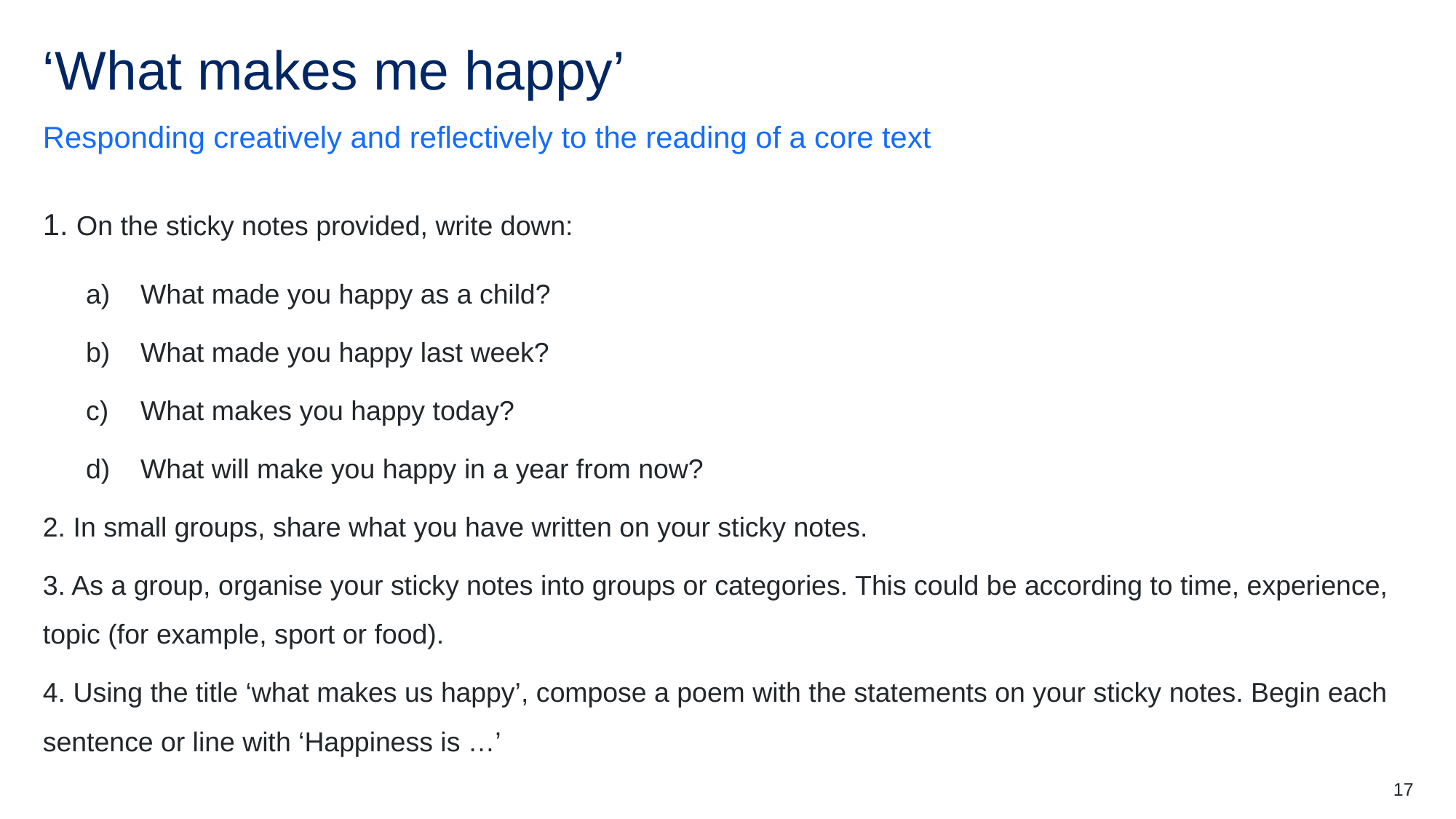

# ‘What makes me happy’ (1)
Responding creatively and reflectively to the reading of a core text
1. On the sticky notes provided, write down:
What made you happy as a child?
What made you happy last week?
What makes you happy today?
What will make you happy in a year from now?
2. In small groups, share what you have written on your sticky notes.
3. As a group, organise your sticky notes into groups or categories. This could be according to time, experience, topic (for example, sport or food).
4. Using the title ‘what makes us happy’, compose a poem with the statements on your sticky notes. Begin each sentence or line with ‘Happiness is …’
17